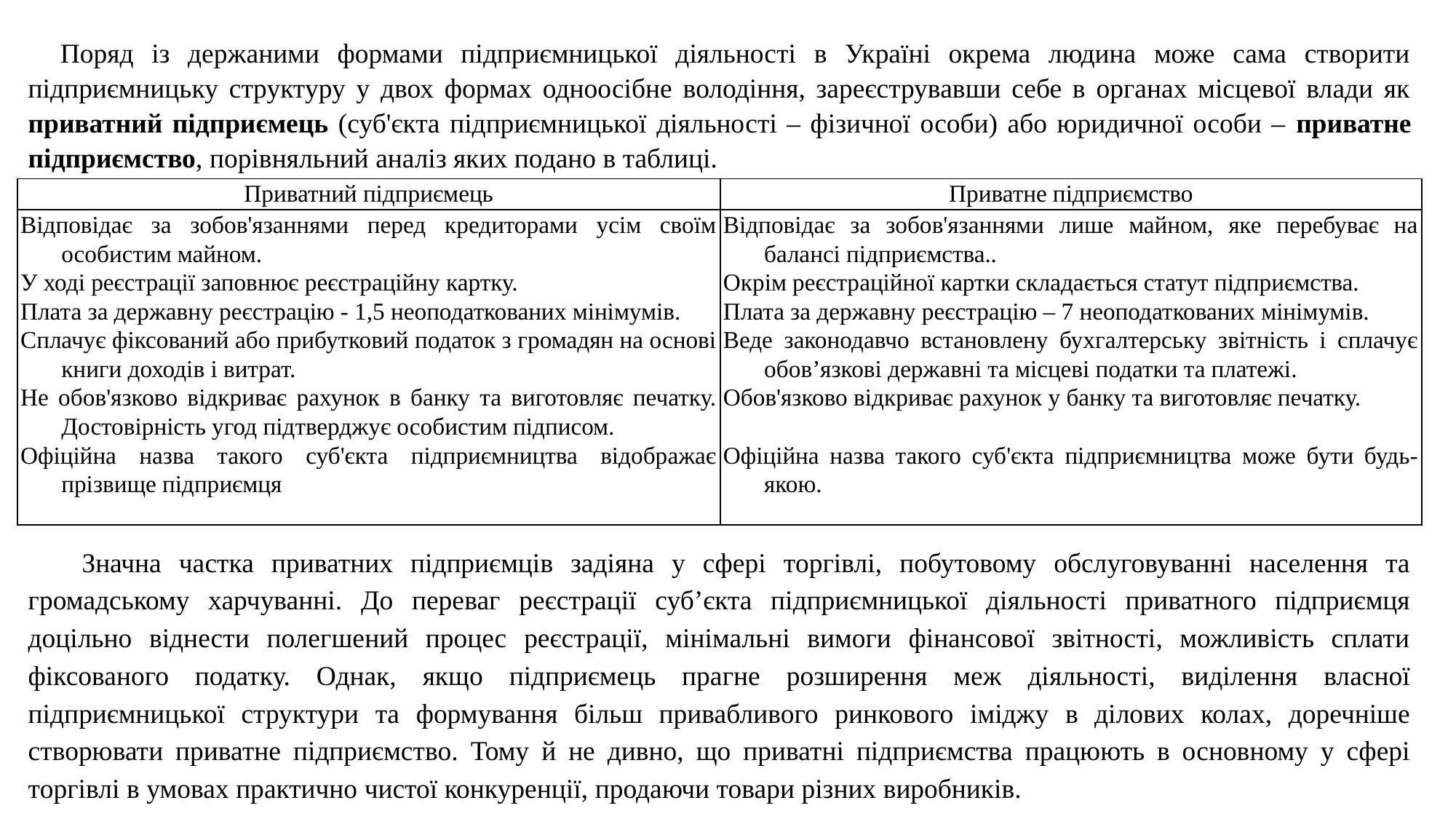

Поряд із держаними формами підприємницької діяльності в Україні окрема людина може сама створити підприємницьку структуру у двох формах одноосібне володіння, зареєструвавши себе в органах місцевої влади як приватний підприємець (суб'єкта підприємницької діяльності – фізичної особи) або юридичної особи – приватне підприємство, порівняльний аналіз яких подано в таблиці.
| Приватний підприємець | Приватне підприємство |
| --- | --- |
| Відповідає за зобов'язаннями перед кредиторами усім своїм особистим майном. У ході реєстрації заповнює реєстраційну картку. Плата за державну реєстрацію - 1,5 неоподаткованих мінімумів. Сплачує фіксований або прибутковий податок з громадян на основі книги доходів і витрат. Не обов'язково відкриває рахунок в банку та виготовляє печатку. Достовірність угод підтверджує особистим підписом. Офіційна назва такого суб'єкта підприємництва відображає прізвище підприємця | Відповідає за зобов'язаннями лише майном, яке перебуває на балансі підприємства.. Окрім реєстраційної картки складається статут підприємства. Плата за державну реєстрацію – 7 неоподаткованих мінімумів. Веде законодавчо встановлену бухгалтерську звітність і сплачує обов’язкові державні та місцеві податки та платежі. Обов'язково відкриває рахунок у банку та виготовляє печатку. Офіційна назва такого суб'єкта підприємництва може бути будь-якою. |
Значна частка приватних підприємців задіяна у сфері торгівлі, побутовому обслуговуванні населення та громадському харчуванні. До переваг реєстрації суб’єкта підприємницької діяльності приватного підприємця доцільно віднести полегшений процес реєстрації, мінімальні вимоги фінансової звітності, можливість сплати фіксованого податку. Однак, якщо підприємець прагне розширення меж діяльності, виділення власної підприємницької структури та формування більш привабливого ринкового іміджу в ділових колах, доречніше створювати приватне підприємство. Тому й не дивно, що приватні підприємства працюють в основному у сфері торгівлі в умовах практично чистої конкуренції, продаючи товари різних виробників.